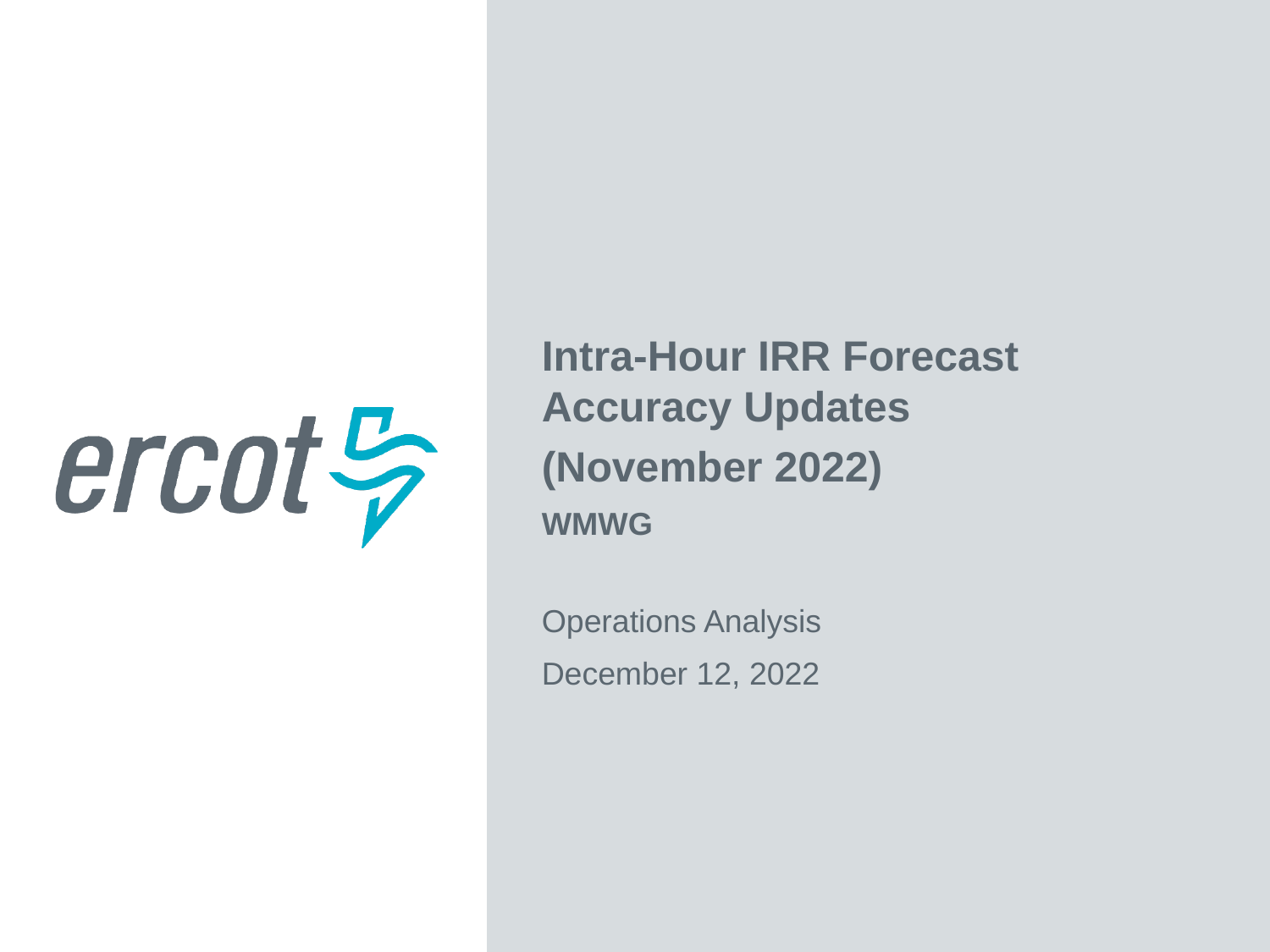

Intra-Hour IRR Forecast Accuracy Updates
(November 2022)
WMWG

Operations Analysis
December 12, 2022